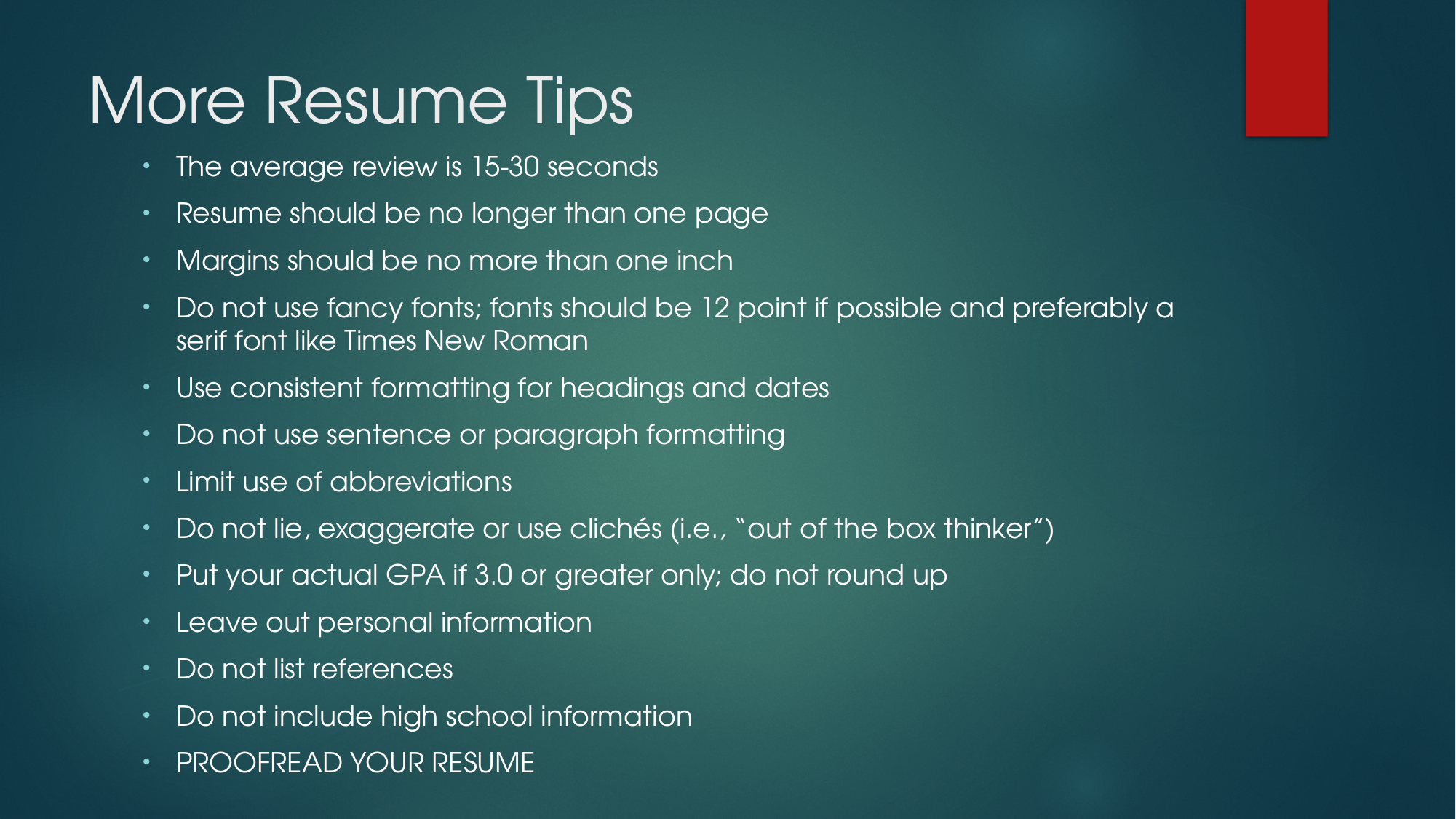

# More Resume Tips
The average review is 15-30 seconds
Resume should be no longer than one page
Margins should be no more than one inch
Do not use fancy fonts; fonts should be 12 point if possible and preferably a serif font like Times New Roman
Use consistent formatting for headings and dates
Do not use sentence or paragraph formatting
Limit use of abbreviations
Do not lie, exaggerate or use clichés (i.e., “out of the box thinker”)
Put your actual GPA if 3.0 or greater only; do not round up
Leave out personal information
Do not list references
Do not include high school information
PROOFREAD YOUR RESUME